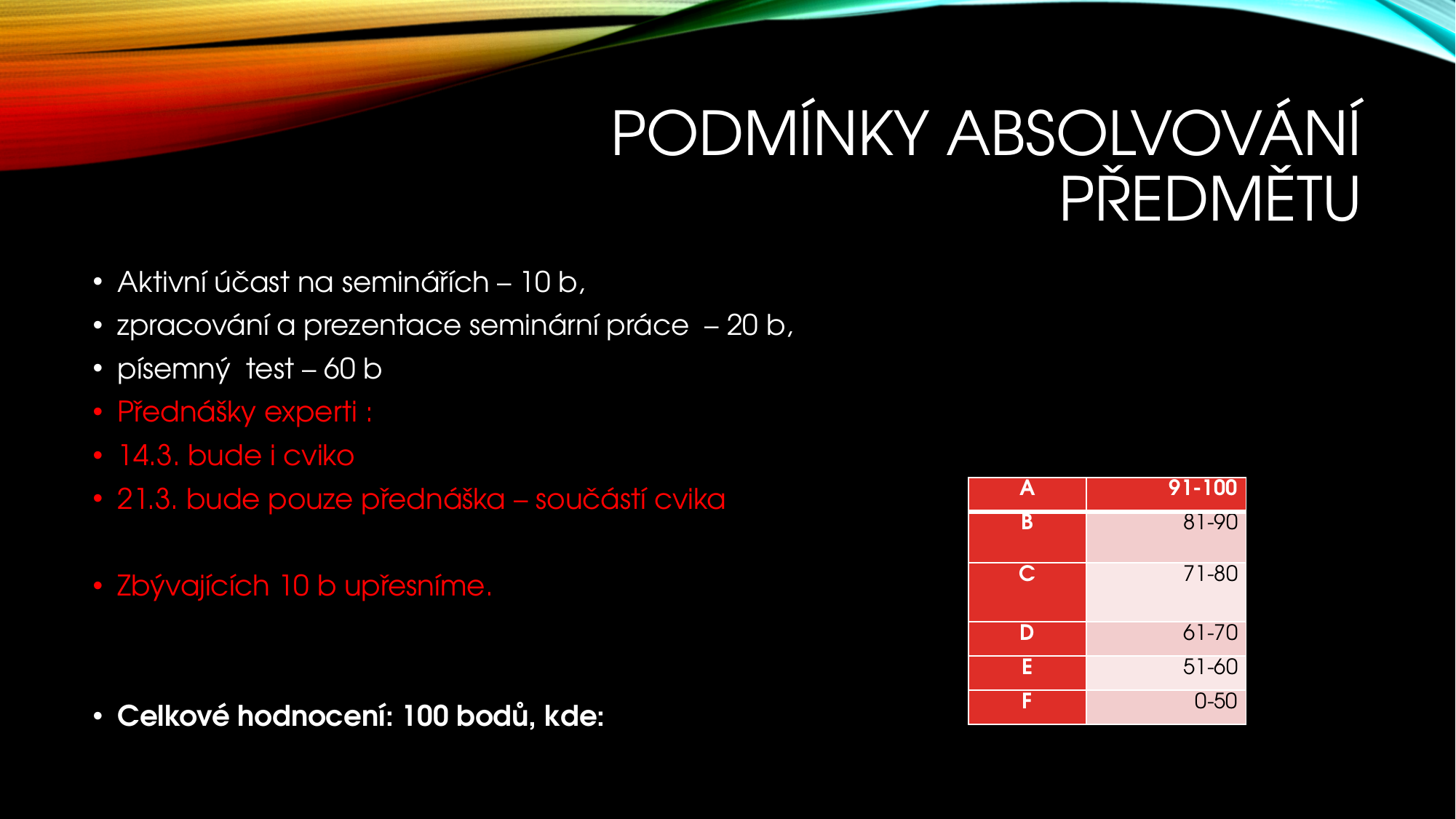

# Podmínky absolvování předmětu
Aktivní účast na seminářích – 10 b,
zpracování a prezentace seminární práce  – 20 b,
písemný  test – 60 b
Přednášky experti :
14.3. bude i cviko
21.3. bude pouze přednáška – součástí cvika

Zbývajících 10 b upřesníme.

Celkové hodnocení: 100 bodů, kde:

| A | 91-100 |
| --- | --- |
| B | 81-90 |
| C | 71-80 |
| D | 61-70 |
| E | 51-60 |
| F | 0-50 |